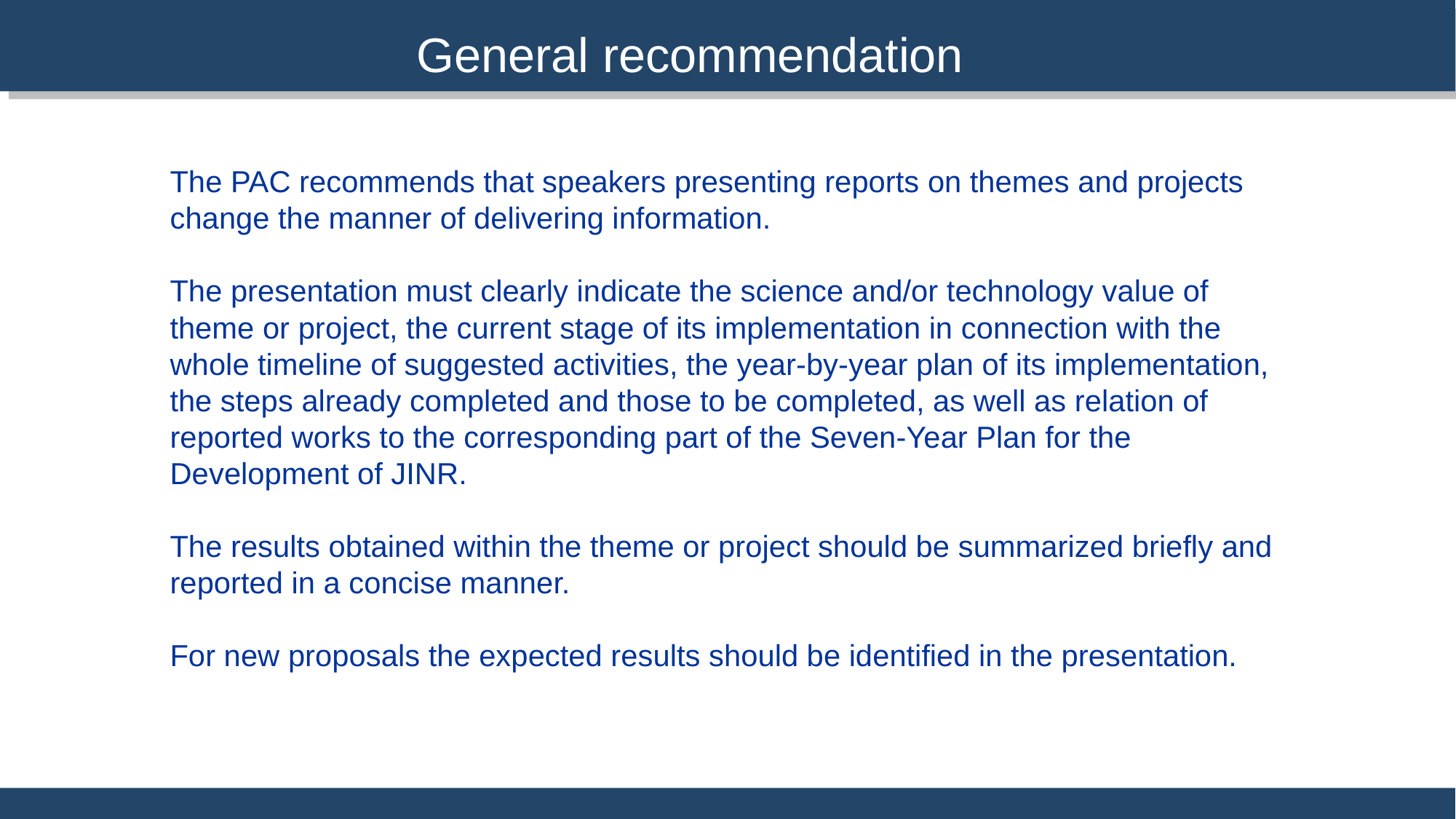

General recommendation
The PAC recommends that speakers presenting reports on themes and projects change the manner of delivering information.

The presentation must clearly indicate the science and/or technology value of theme or project, the current stage of its implementation in connection with the whole timeline of suggested activities, the year-by-year plan of its implementation, the steps already completed and those to be completed, as well as relation of reported works to the corresponding part of the Seven-Year Plan for the Development of JINR.

The results obtained within the theme or project should be summarized briefly and reported in a concise manner.

For new proposals the expected results should be identified in the presentation.